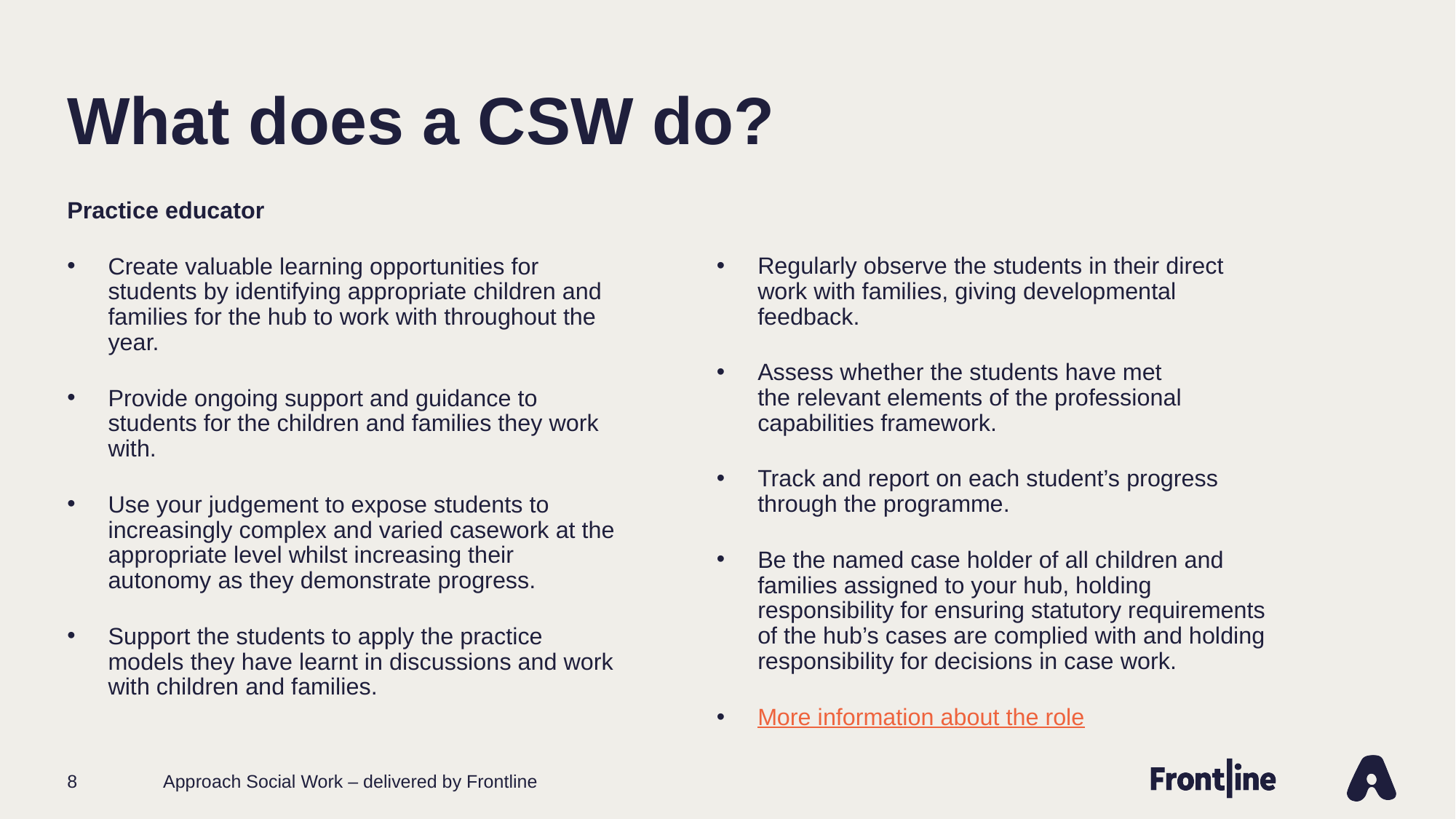

# What does a CSW do?
Practice educator
Create valuable learning opportunities for students by identifying appropriate children and families for the hub to work with throughout the year.
Provide ongoing support and guidance to students for the children and families they work with.
Use your judgement to expose students to increasingly complex and varied casework at the appropriate level whilst increasing their autonomy as they demonstrate progress.
Support the students to apply the practice models they have learnt in discussions and work with children and families.
Regularly observe the students in their direct work with families, giving developmental feedback.
Assess whether the students have met the relevant elements of the professional capabilities framework.
Track and report on each student’s progress through the programme.
Be the named case holder of all children and families assigned to your hub, holding responsibility for ensuring statutory requirements of the hub’s cases are complied with and holding responsibility for decisions in case work.
More information about the role

8
Approach Social Work – delivered by Frontline